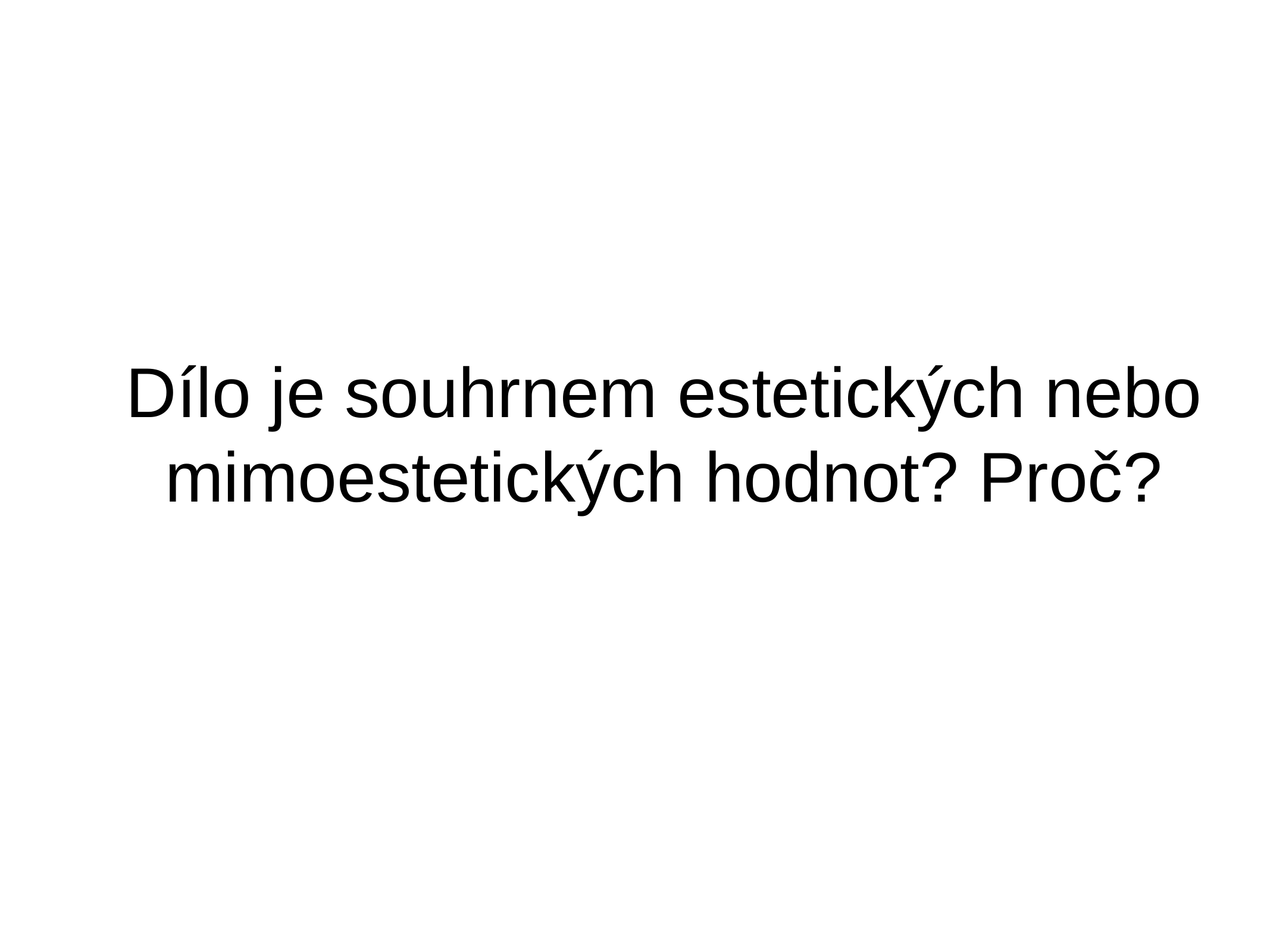

# Dílo je souhrnem estetických nebo mimoestetických hodnot? Proč?